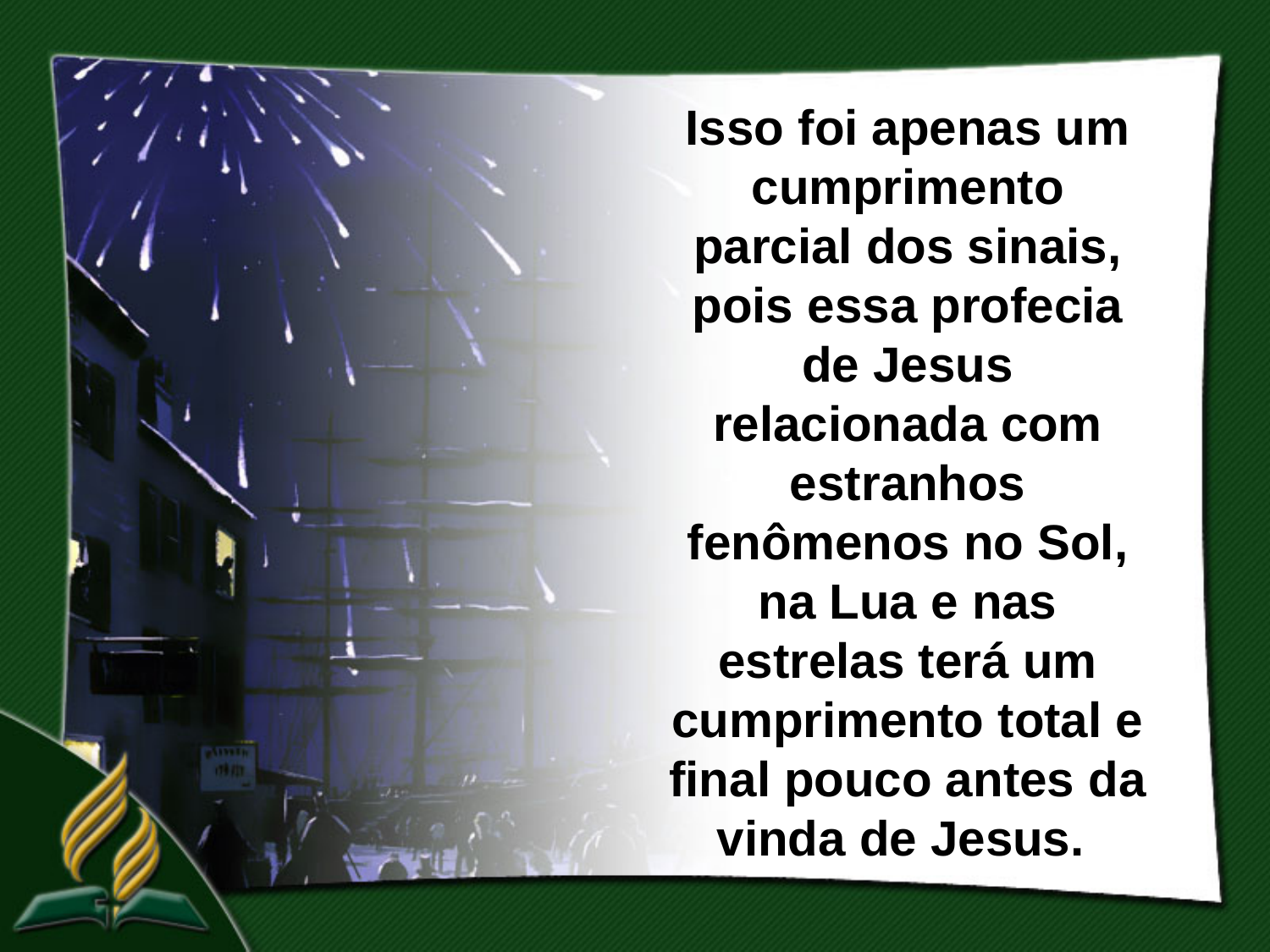

Isso foi apenas um cumprimento parcial dos sinais, pois essa profecia de Jesus relacionada com estranhos fenômenos no Sol, na Lua e nas estrelas terá um cumprimento total e final pouco antes da vinda de Jesus.